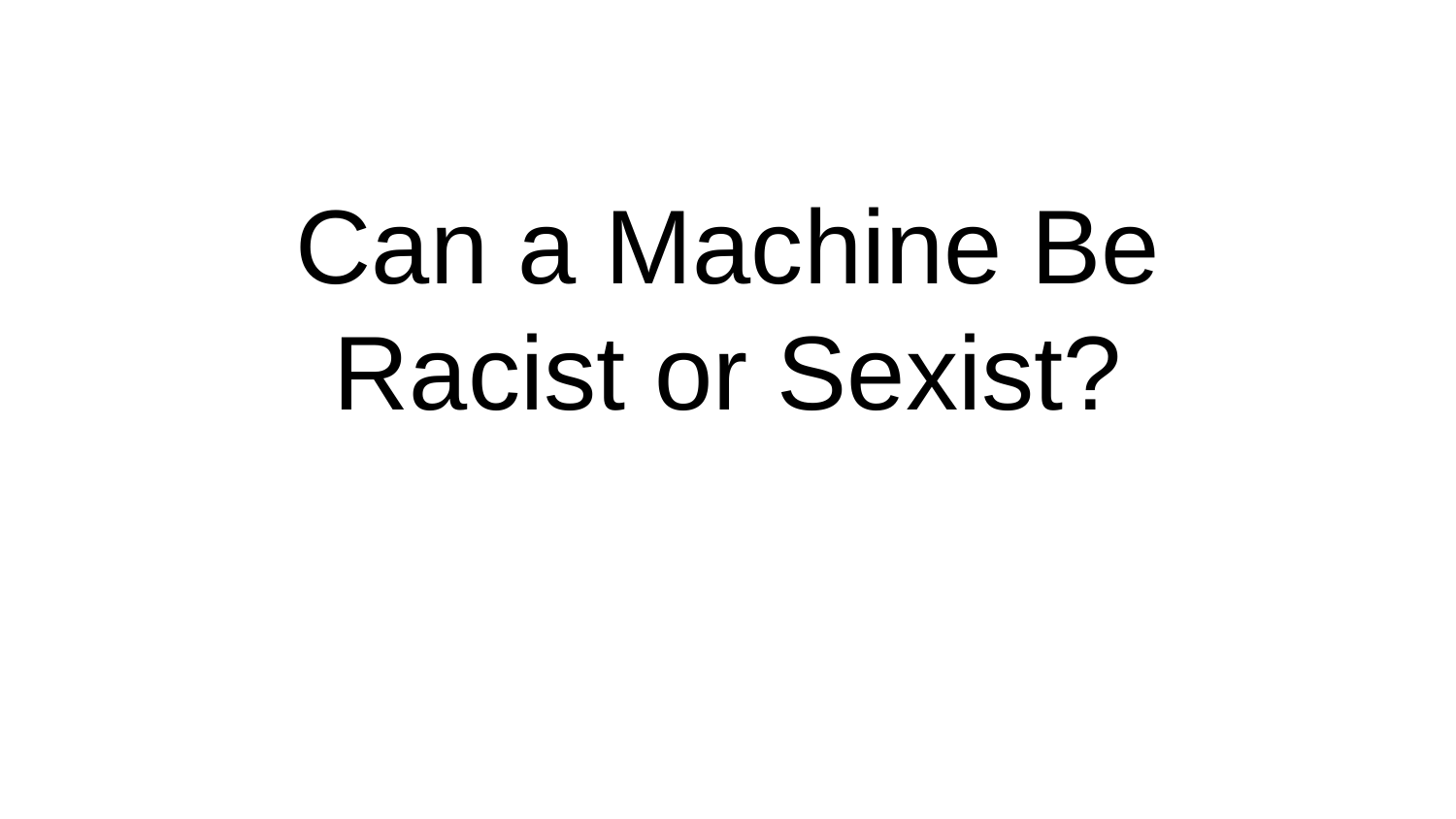

# Can a Machine Be Racist or Sexist?